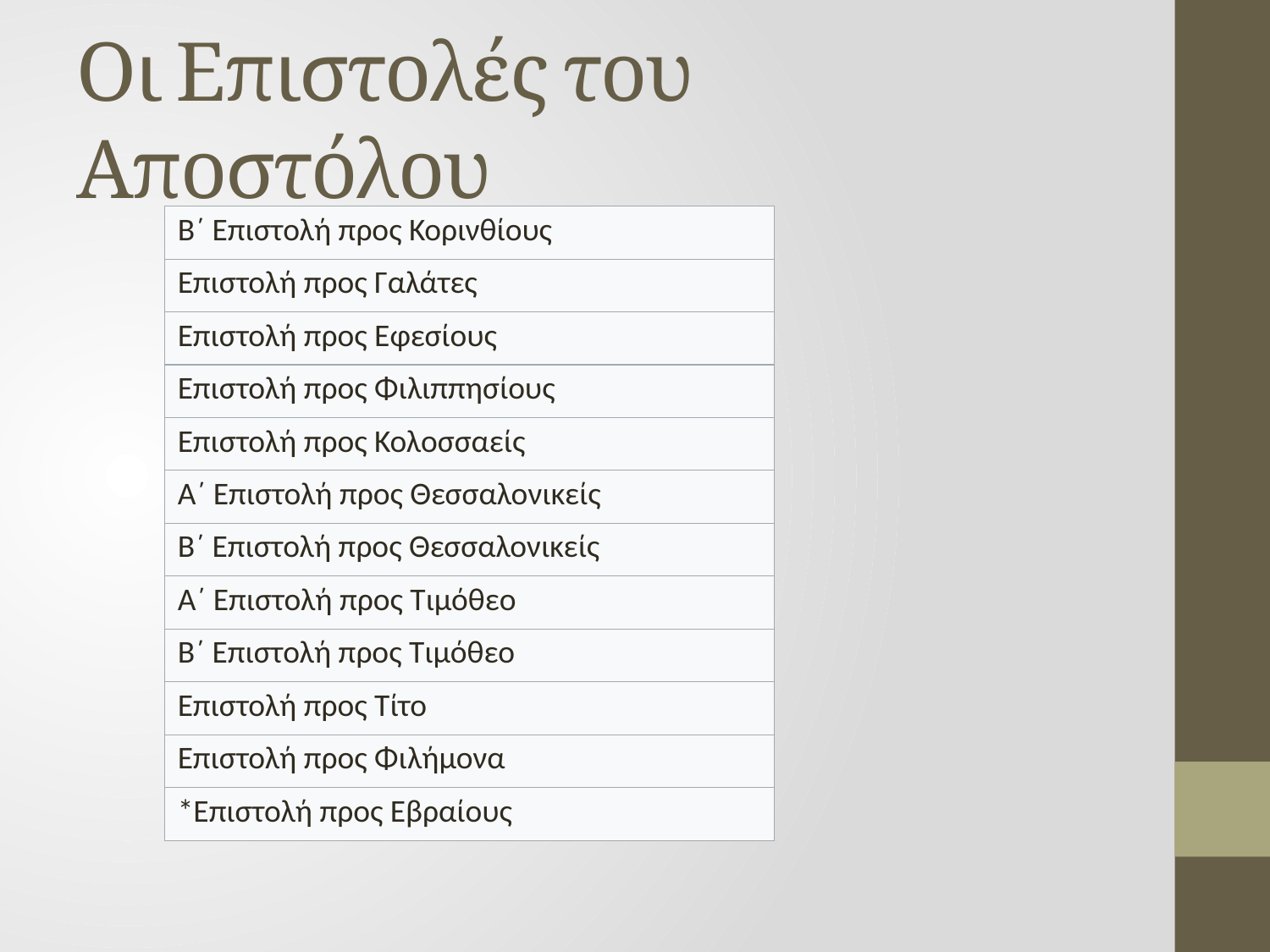

# Οι Επιστολές του Αποστόλου
| Β΄ Επιστολή προς Κορινθίους |
| --- |
| Επιστολή προς Γαλάτες |
| Επιστολή προς Εφεσίους |
| Επιστολή προς Φιλιππησίους |
| Επιστολή προς Κολοσσαείς |
| Α΄ Επιστολή προς Θεσσαλονικείς |
| Β΄ Επιστολή προς Θεσσαλονικείς |
| Α΄ Επιστολή προς Τιμόθεο |
| Β΄ Επιστολή προς Τιμόθεο |
| Επιστολή προς Τίτο |
| Επιστολή προς Φιλήμονα |
| \*Επιστολή προς Εβραίους |